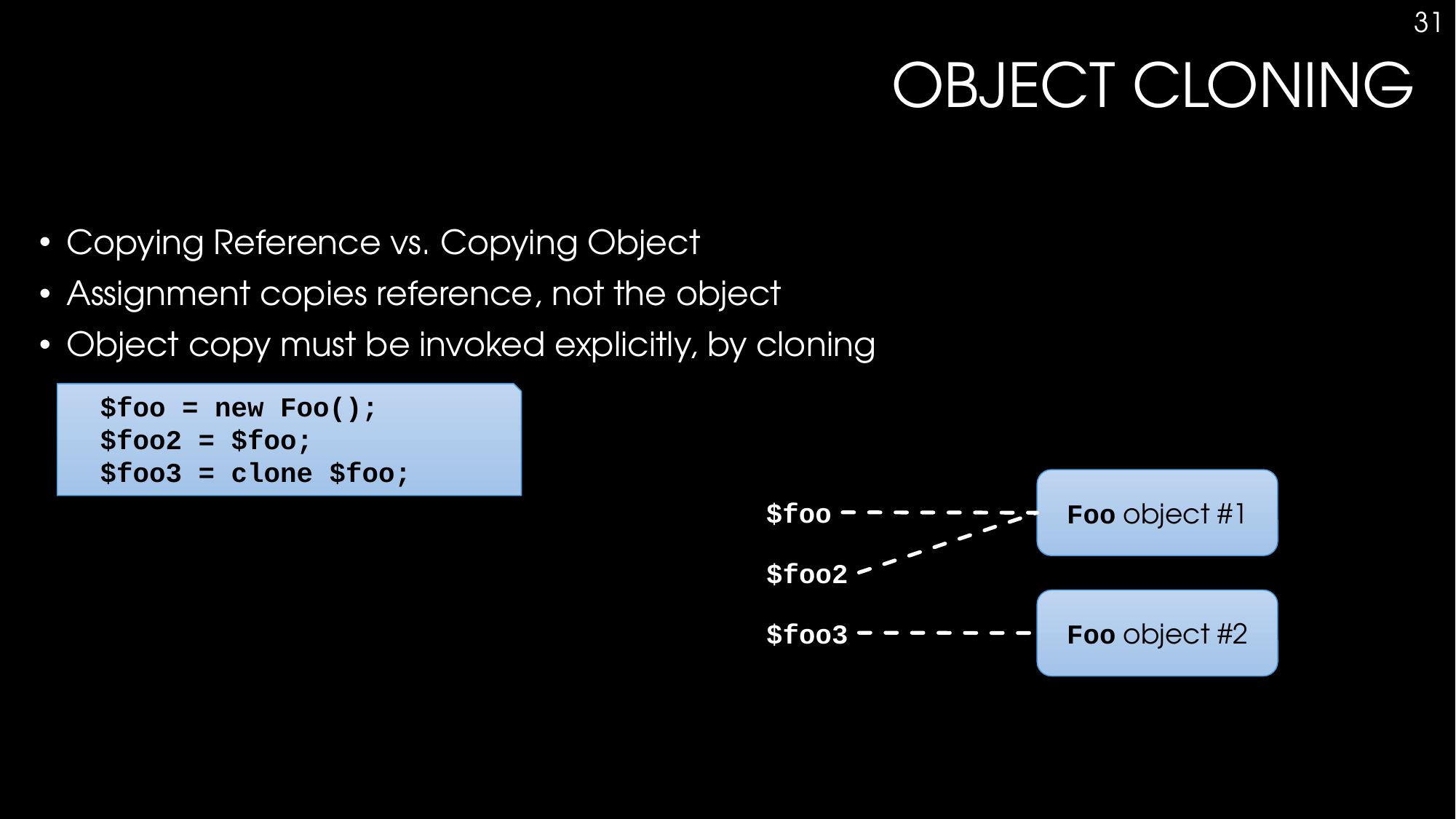

31
# Object Cloning
Copying Reference vs. Copying Object
Assignment copies reference, not the object
Object copy must be invoked explicitly, by cloning

$foo = new Foo();
$foo2 = $foo;
$foo3 = clone $foo;
Foo object #1
$foo
$foo2
Foo object #2
$foo3